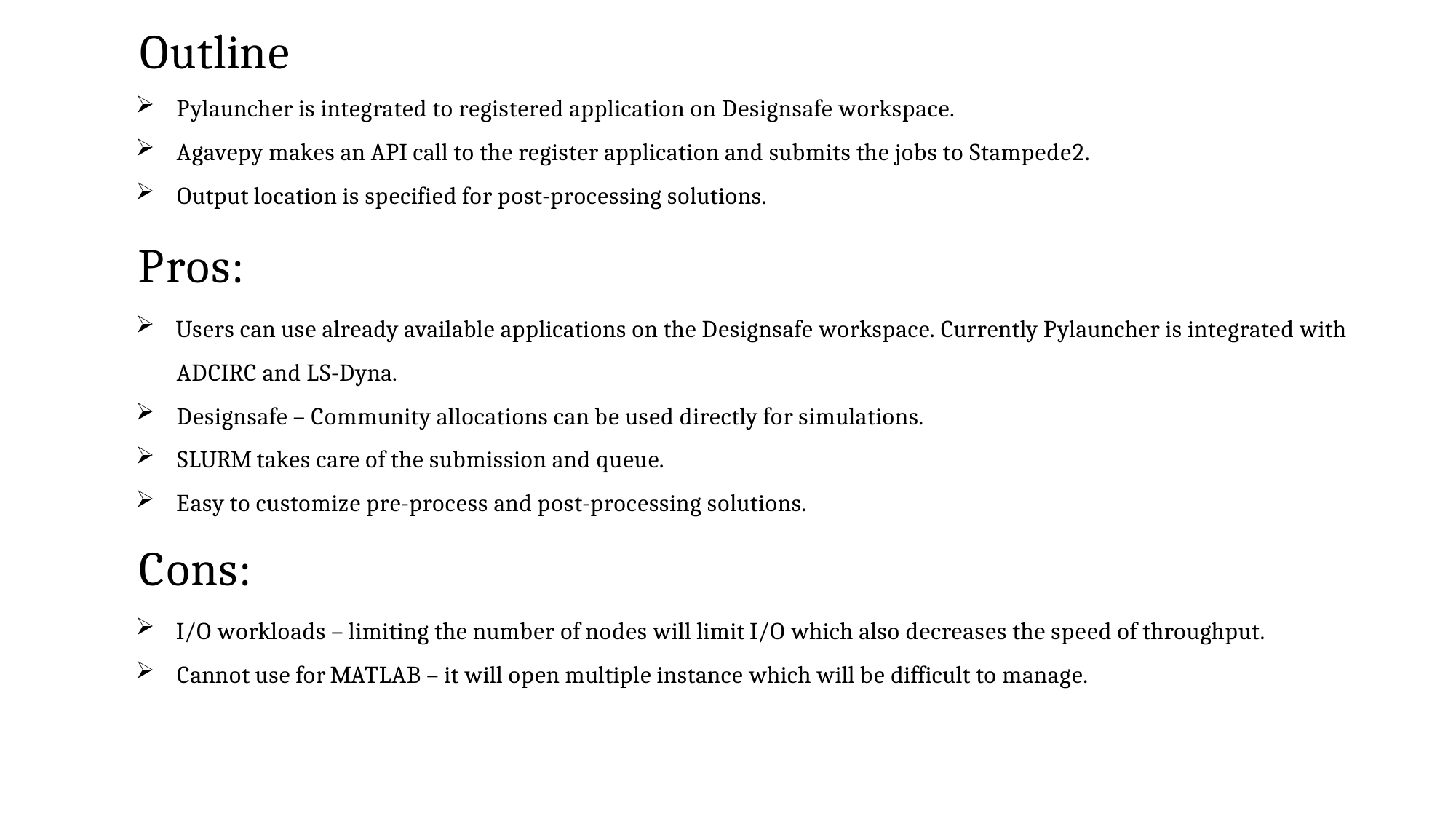

Outline
Pylauncher is integrated to registered application on Designsafe workspace.
Agavepy makes an API call to the register application and submits the jobs to Stampede2.
Output location is specified for post-processing solutions.
Pros:
Users can use already available applications on the Designsafe workspace. Currently Pylauncher is integrated with ADCIRC and LS-Dyna.
Designsafe – Community allocations can be used directly for simulations.
SLURM takes care of the submission and queue.
Easy to customize pre-process and post-processing solutions.
Cons:
I/O workloads – limiting the number of nodes will limit I/O which also decreases the speed of throughput.
Cannot use for MATLAB – it will open multiple instance which will be difficult to manage.